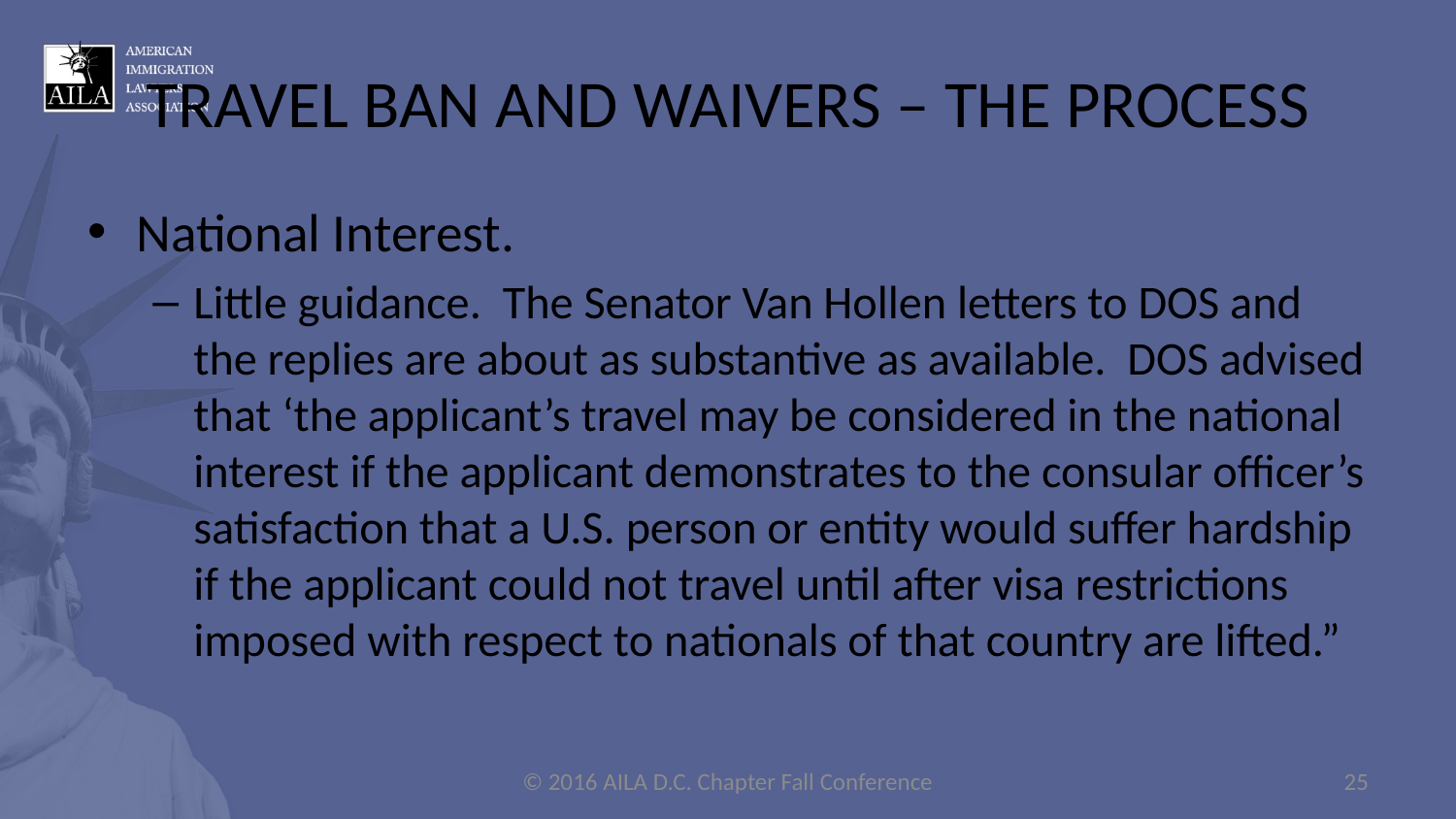

# TRAVEL BAN AND WAIVERS – THE PROCESS
National Interest.
Little guidance.  The Senator Van Hollen letters to DOS and the replies are about as substantive as available.  DOS advised that ‘the applicant’s travel may be considered in the national interest if the applicant demonstrates to the consular officer’s satisfaction that a U.S. person or entity would suffer hardship if the applicant could not travel until after visa restrictions imposed with respect to nationals of that country are lifted.”

© 2016 AILA D.C. Chapter Fall Conference
25